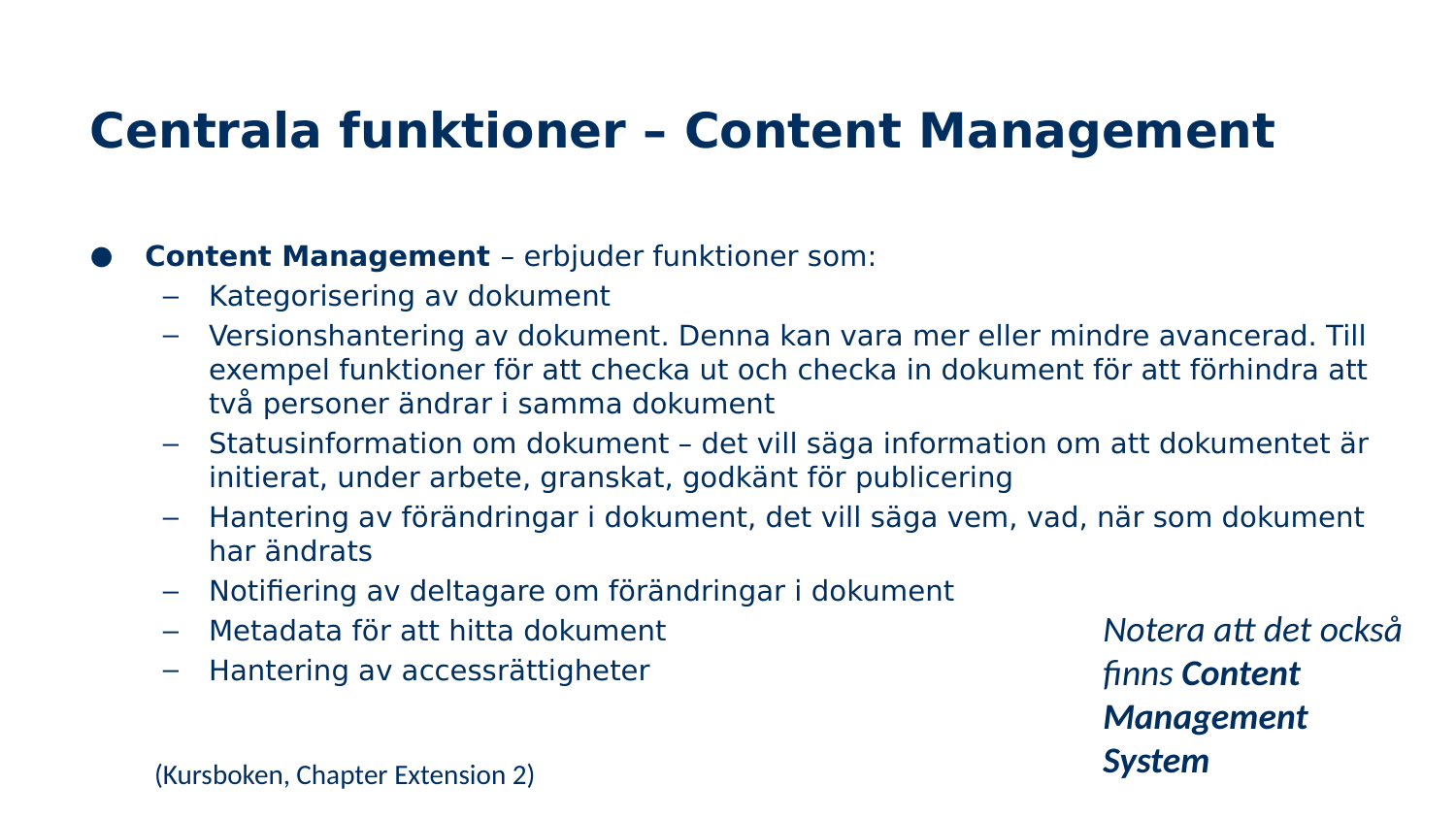

# Centrala funktioner – Content Management
Content Management – erbjuder funktioner som:
Kategorisering av dokument
Versionshantering av dokument. Denna kan vara mer eller mindre avancerad. Till exempel funktioner för att checka ut och checka in dokument för att förhindra att två personer ändrar i samma dokument
Statusinformation om dokument – det vill säga information om att dokumentet är initierat, under arbete, granskat, godkänt för publicering
Hantering av förändringar i dokument, det vill säga vem, vad, när som dokument har ändrats
Notifiering av deltagare om förändringar i dokument
Metadata för att hitta dokument
Hantering av accessrättigheter

Notera att det också finns Content Management System
(Kursboken, Chapter Extension 2)